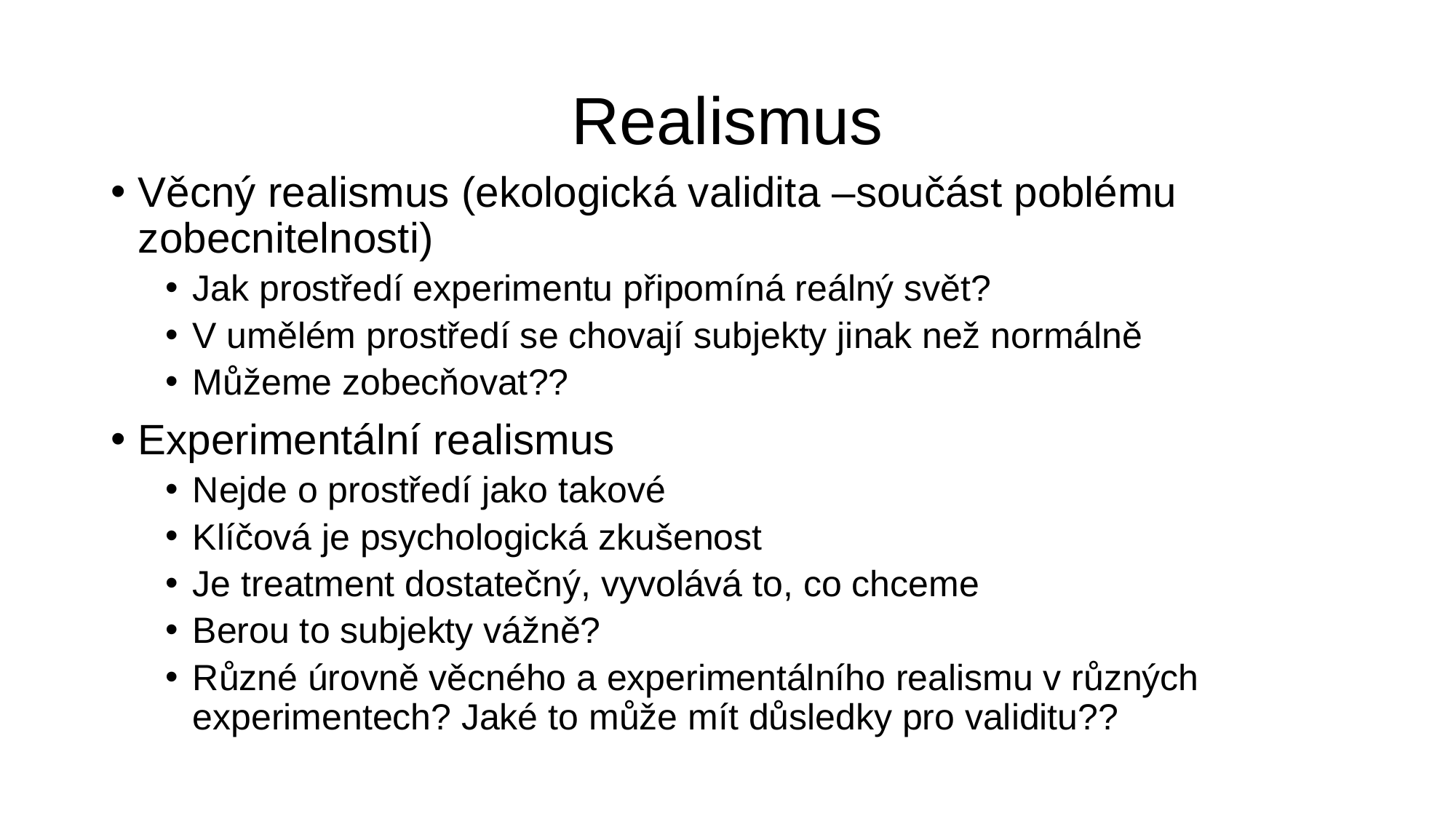

# Realismus
Věcný realismus (ekologická validita –součást poblému zobecnitelnosti)
Jak prostředí experimentu připomíná reálný svět?
V umělém prostředí se chovají subjekty jinak než normálně
Můžeme zobecňovat??
Experimentální realismus
Nejde o prostředí jako takové
Klíčová je psychologická zkušenost
Je treatment dostatečný, vyvolává to, co chceme
Berou to subjekty vážně?
Různé úrovně věcného a experimentálního realismu v různých experimentech? Jaké to může mít důsledky pro validitu??